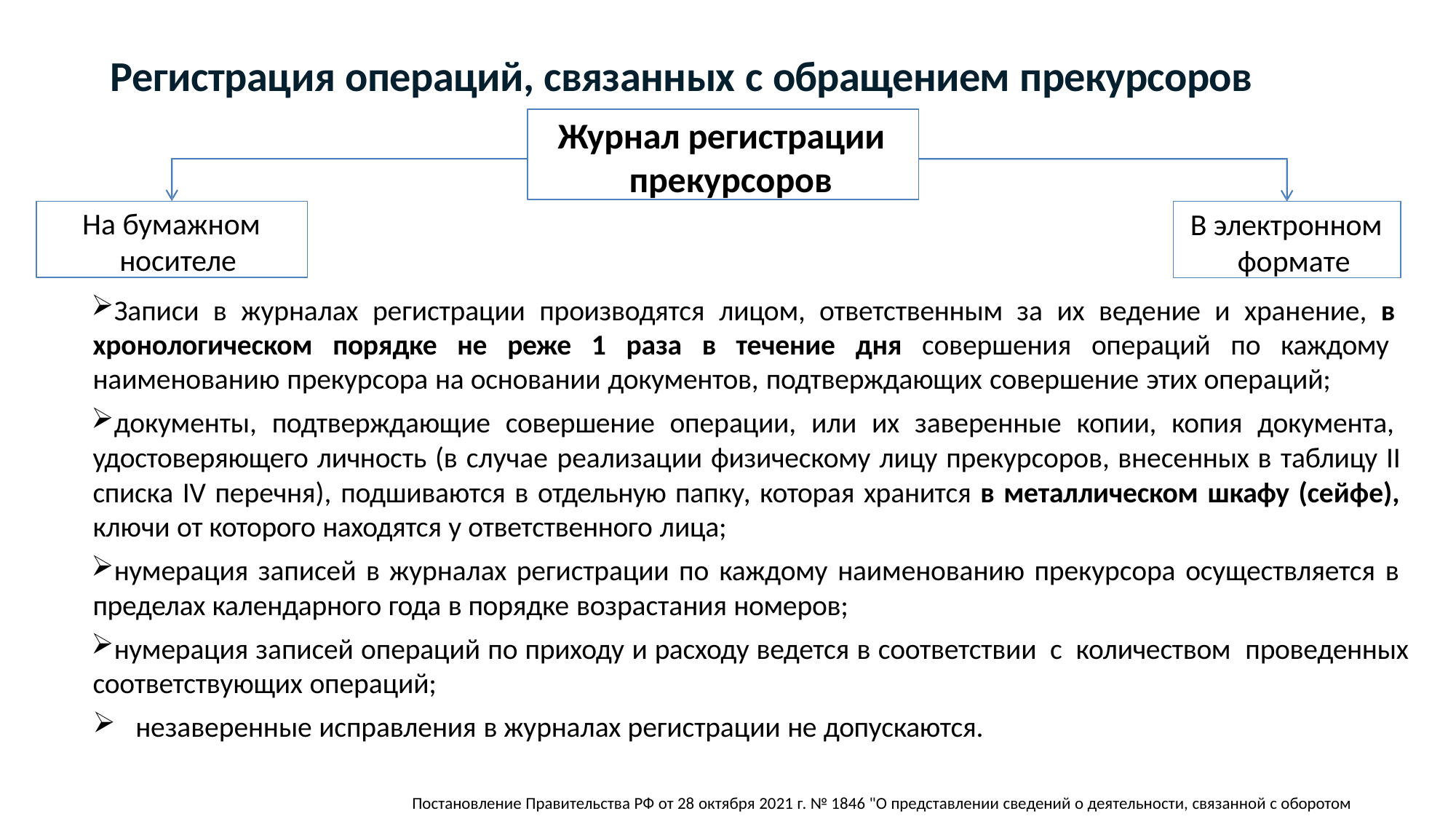

# Регистрация операций, связанных с обращением прекурсоров
Журнал регистрации  прекурсоров

На бумажном  носителе
В электронном  формате
Записи в журналах регистрации производятся лицом, ответственным за их ведение и хранение, в  хронологическом порядке не реже 1 раза в течение дня совершения операций по каждому  наименованию прекурсора на основании документов, подтверждающих совершение этих операций;
документы, подтверждающие совершение операции, или их заверенные копии, копия документа,  удостоверяющего личность (в случае реализации физическому лицу прекурсоров, внесенных в таблицу II  списка IV перечня), подшиваются в отдельную папку, которая хранится в металлическом шкафу (сейфе),  ключи от которого находятся у ответственного лица;
нумерация записей в журналах регистрации по каждому наименованию прекурсора осуществляется в  пределах календарного года в порядке возрастания номеров;
нумерация записей операций по приходу и расходу ведется в соответствии с количеством  проведенных соответствующих операций;
незаверенные исправления в журналах регистрации не допускаются.
Постановление Правительства РФ от 28 октября 2021 г. № 1846 "О представлении сведений о деятельности, связанной с оборотом прекурсоров